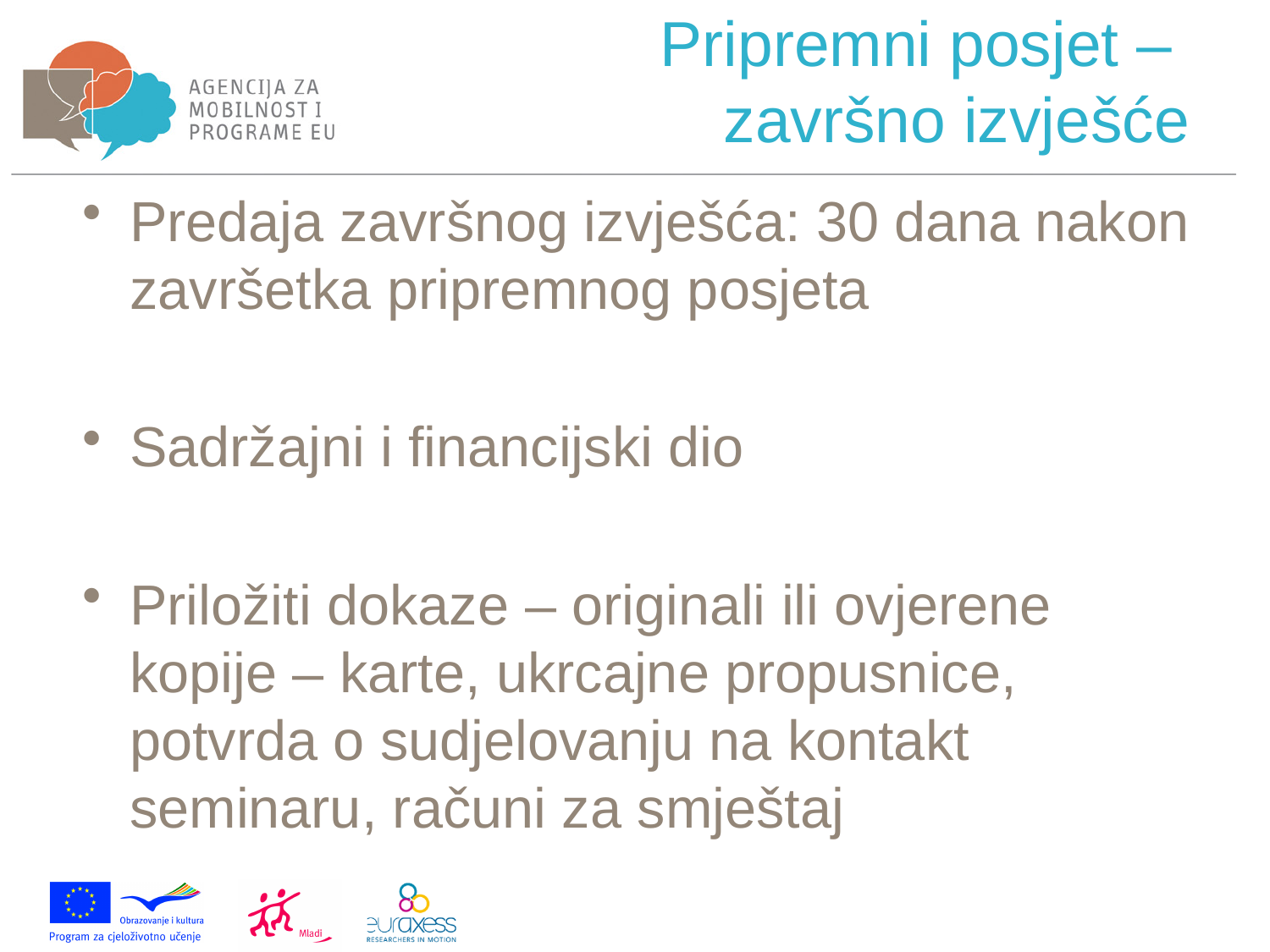

# Pripremni posjet – završno izvješće
Predaja završnog izvješća: 30 dana nakon završetka pripremnog posjeta

Sadržajni i financijski dio

Priložiti dokaze – originali ili ovjerene kopije – karte, ukrcajne propusnice, potvrda o sudjelovanju na kontakt seminaru, računi za smještaj